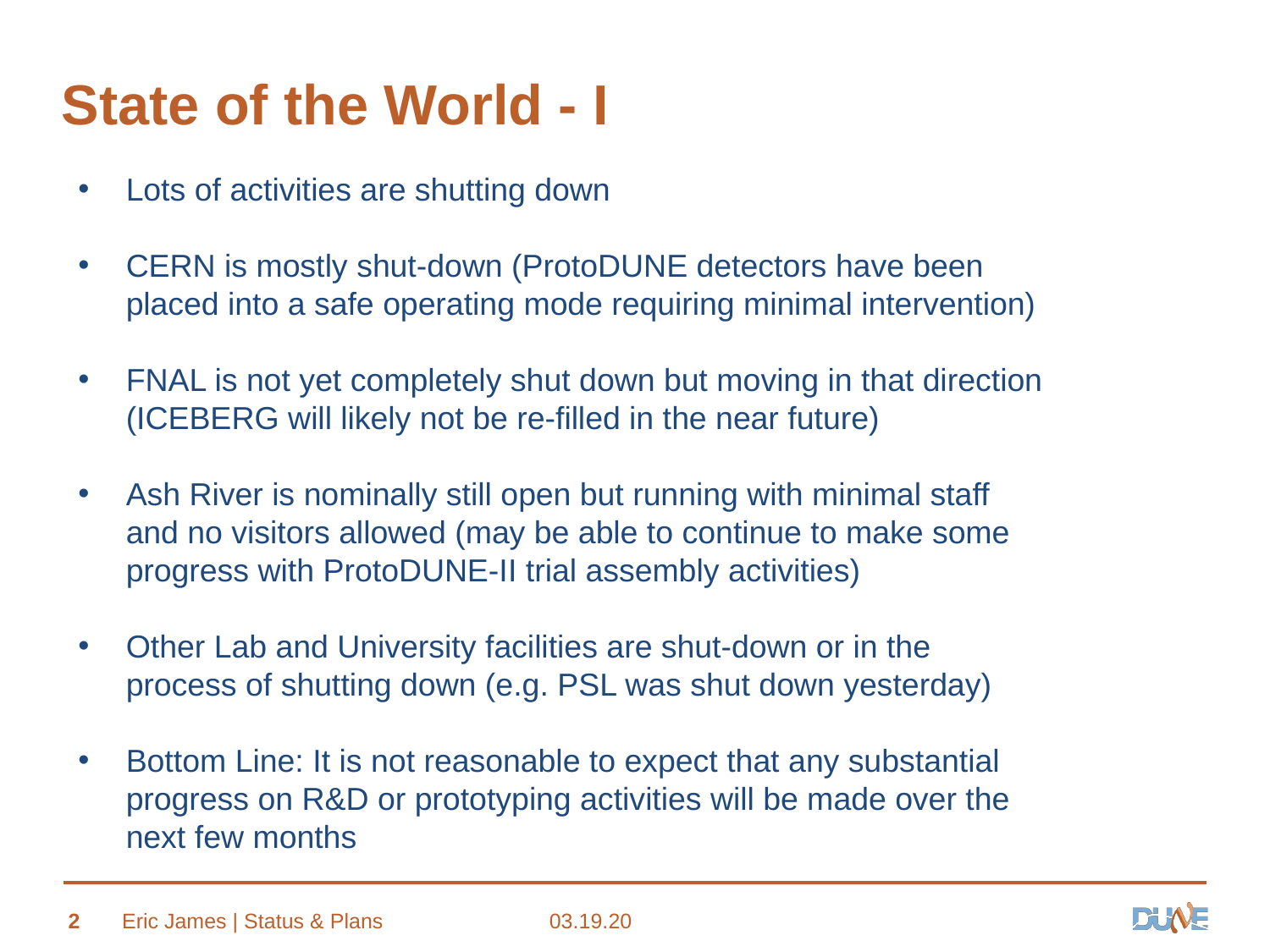

# State of the World - I
Lots of activities are shutting down

CERN is mostly shut-down (ProtoDUNE detectors have been placed into a safe operating mode requiring minimal intervention)

FNAL is not yet completely shut down but moving in that direction (ICEBERG will likely not be re-filled in the near future)

Ash River is nominally still open but running with minimal staff and no visitors allowed (may be able to continue to make some progress with ProtoDUNE-II trial assembly activities)

Other Lab and University facilities are shut-down or in the process of shutting down (e.g. PSL was shut down yesterday)

Bottom Line: It is not reasonable to expect that any substantial progress on R&D or prototyping activities will be made over the next few months
2
Eric James | Status & Plans
03.19.20